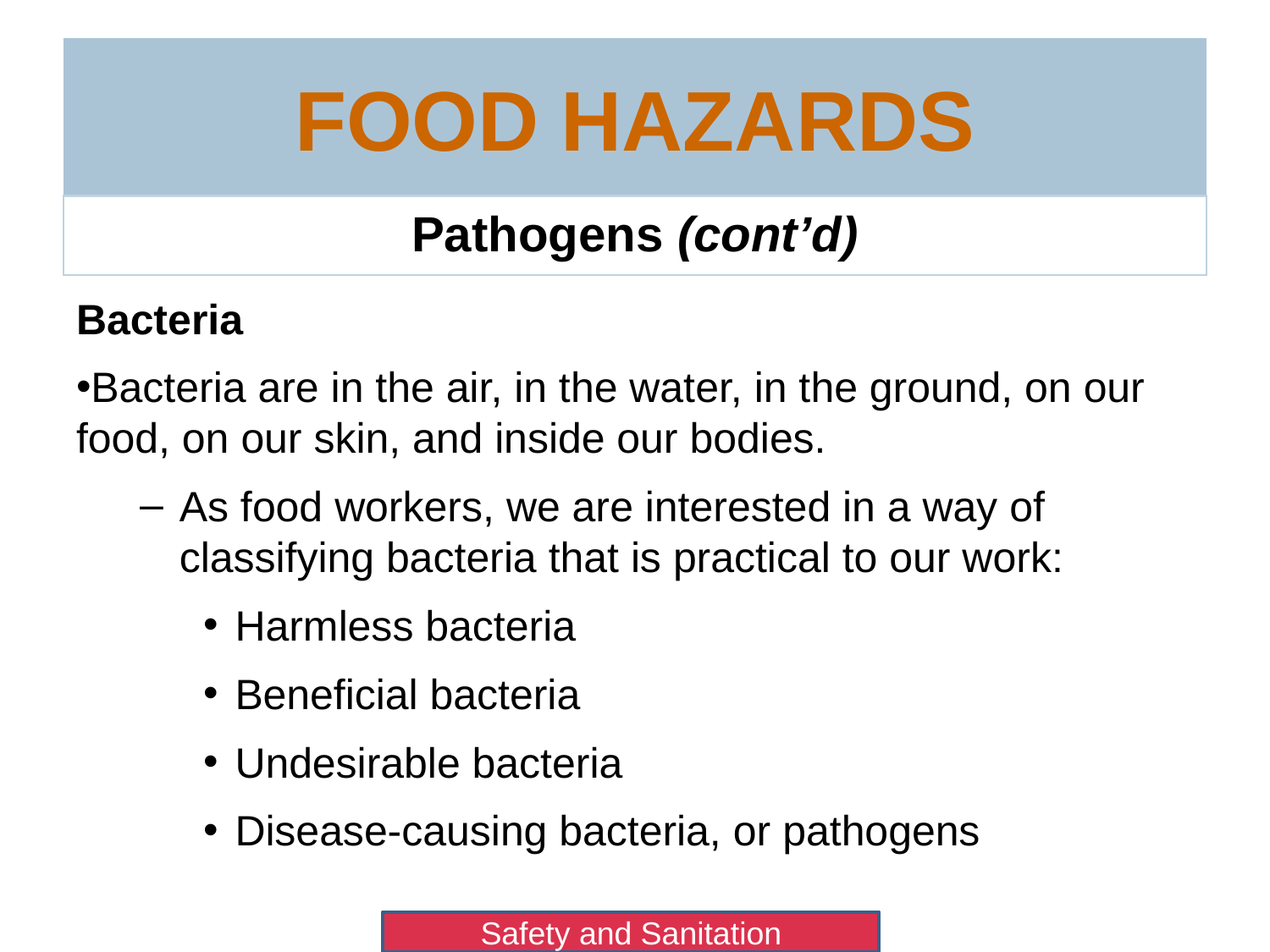

# Food Hazards
Pathogens (cont’d)
Bacteria
Bacteria are in the air, in the water, in the ground, on our food, on our skin, and inside our bodies.
As food workers, we are interested in a way of classifying bacteria that is practical to our work:
Harmless bacteria
Beneficial bacteria
Undesirable bacteria
Disease-causing bacteria, or pathogens

Safety and Sanitation